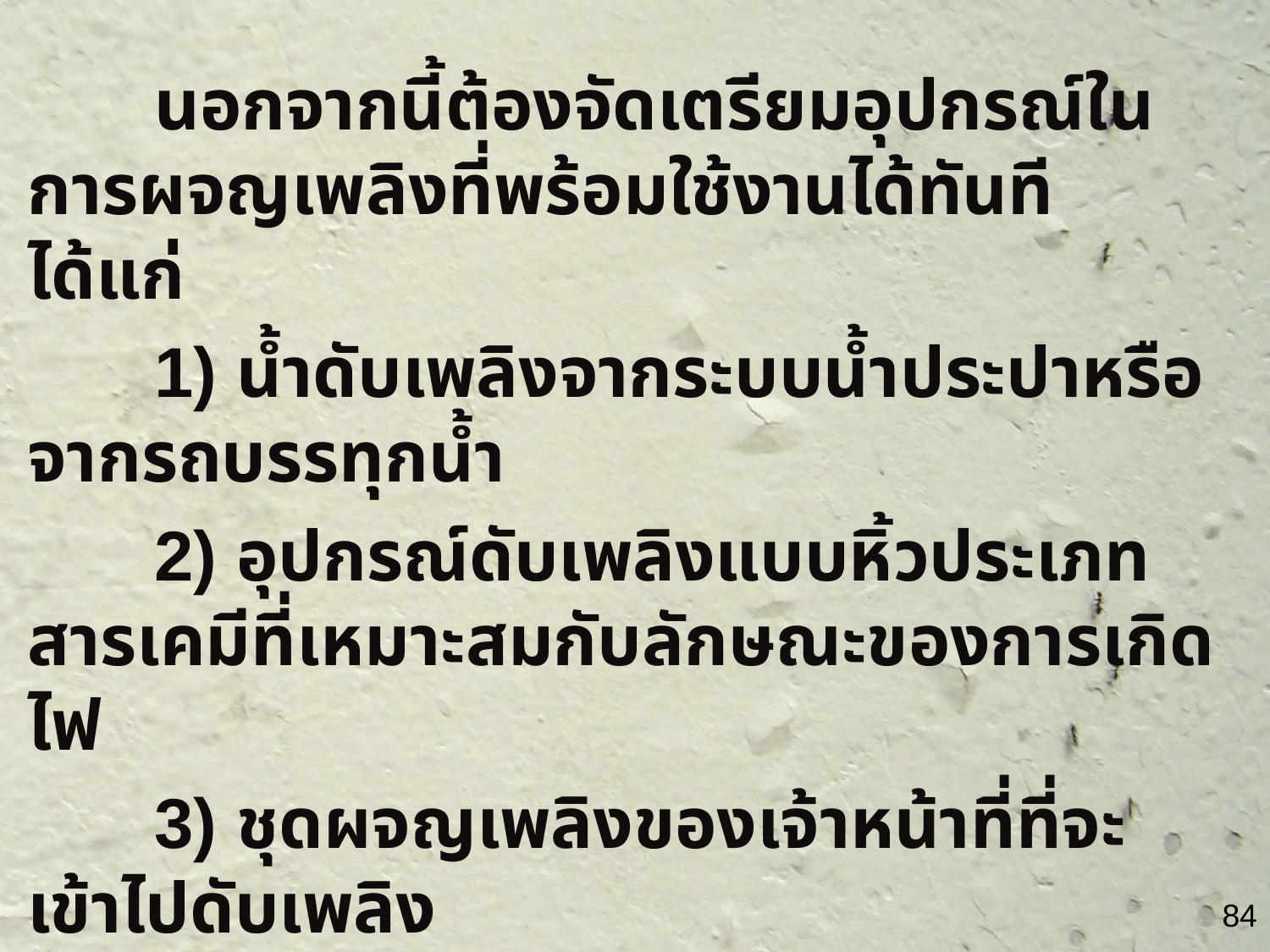

นอกจากนี้ต้องจัดเตรียมอุปกรณ์ในการผจญเพลิงที่พร้อมใช้งานได้ทันที ได้แก่
	1) น้ำดับเพลิงจากระบบน้ำประปาหรือจากรถบรรทุกน้ำ
	2) อุปกรณ์ดับเพลิงแบบหิ้วประเภทสารเคมีที่เหมาะสมกับลักษณะของการเกิดไฟ
	3) ชุดผจญเพลิงของเจ้าหน้าที่ที่จะเข้าไปดับเพลิง
	4) การใช้สารเคมีดับเพลิง หากมีความจำเป็น
84